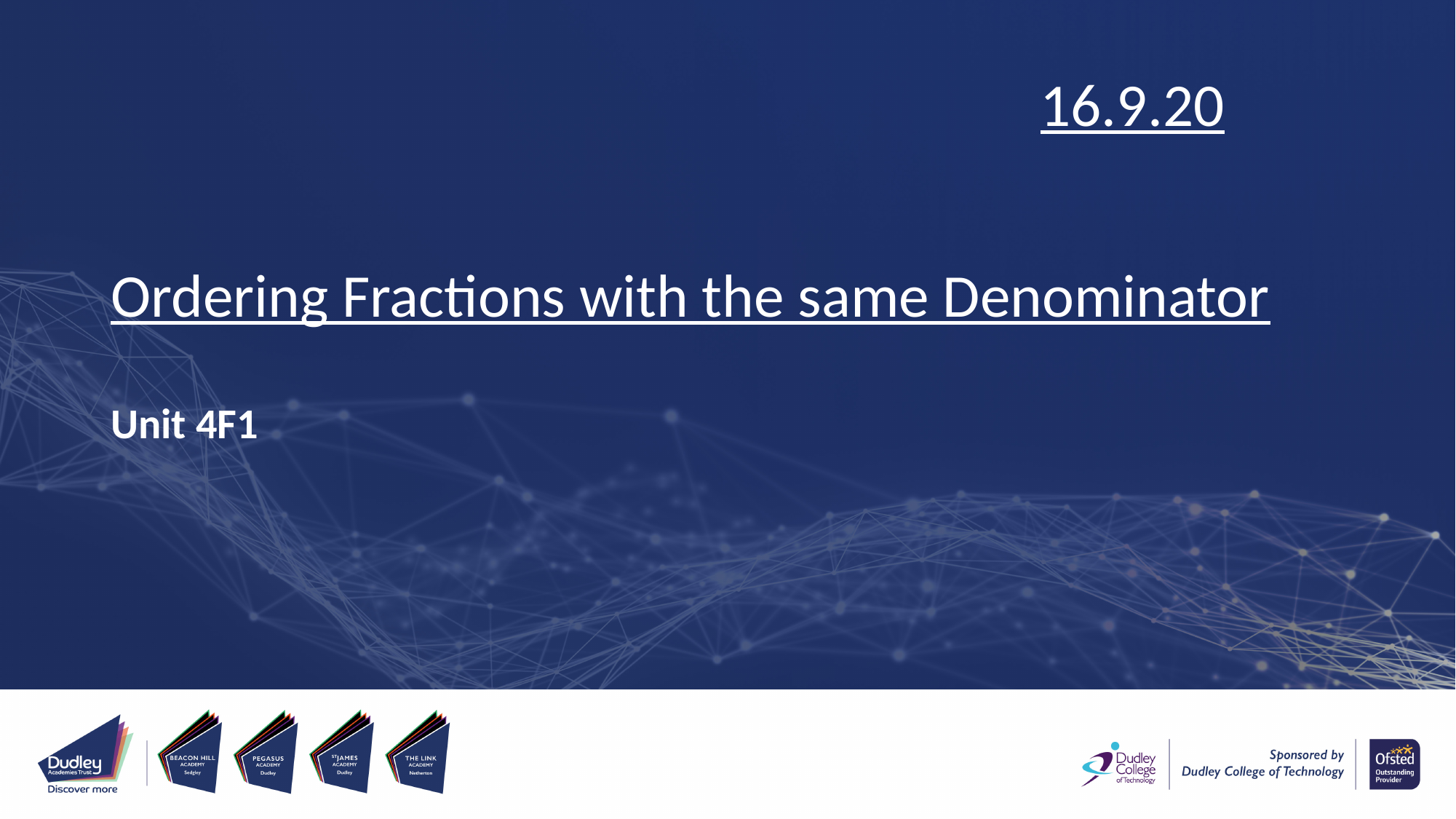

16.9.20
# Ordering Fractions with the same Denominator
Unit 4F1